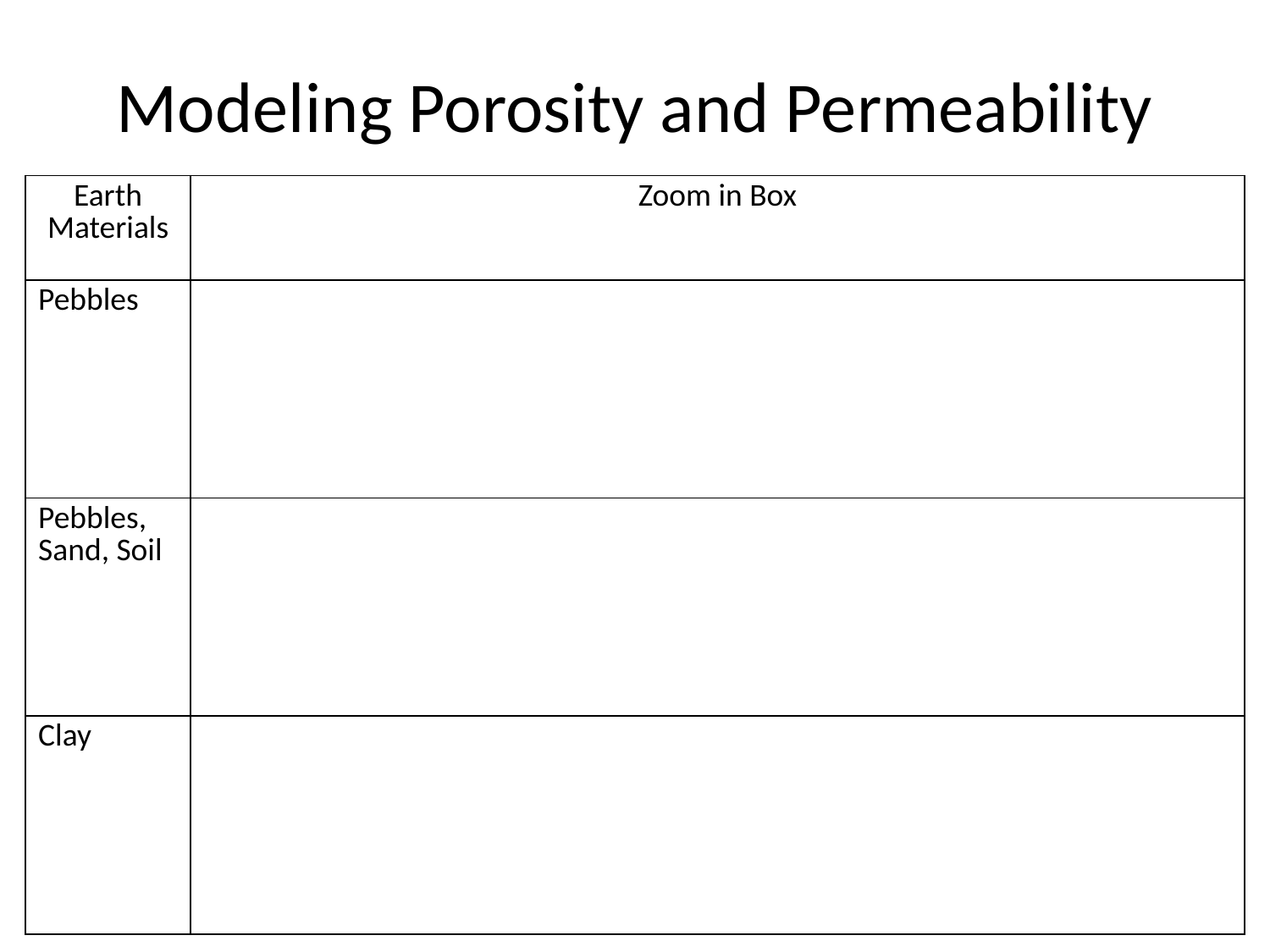

# Modeling Porosity and Permeability
| Earth Materials | Zoom in Box |
| --- | --- |
| Pebbles |  |
| Pebbles, Sand, Soil |  |
| Clay |  |